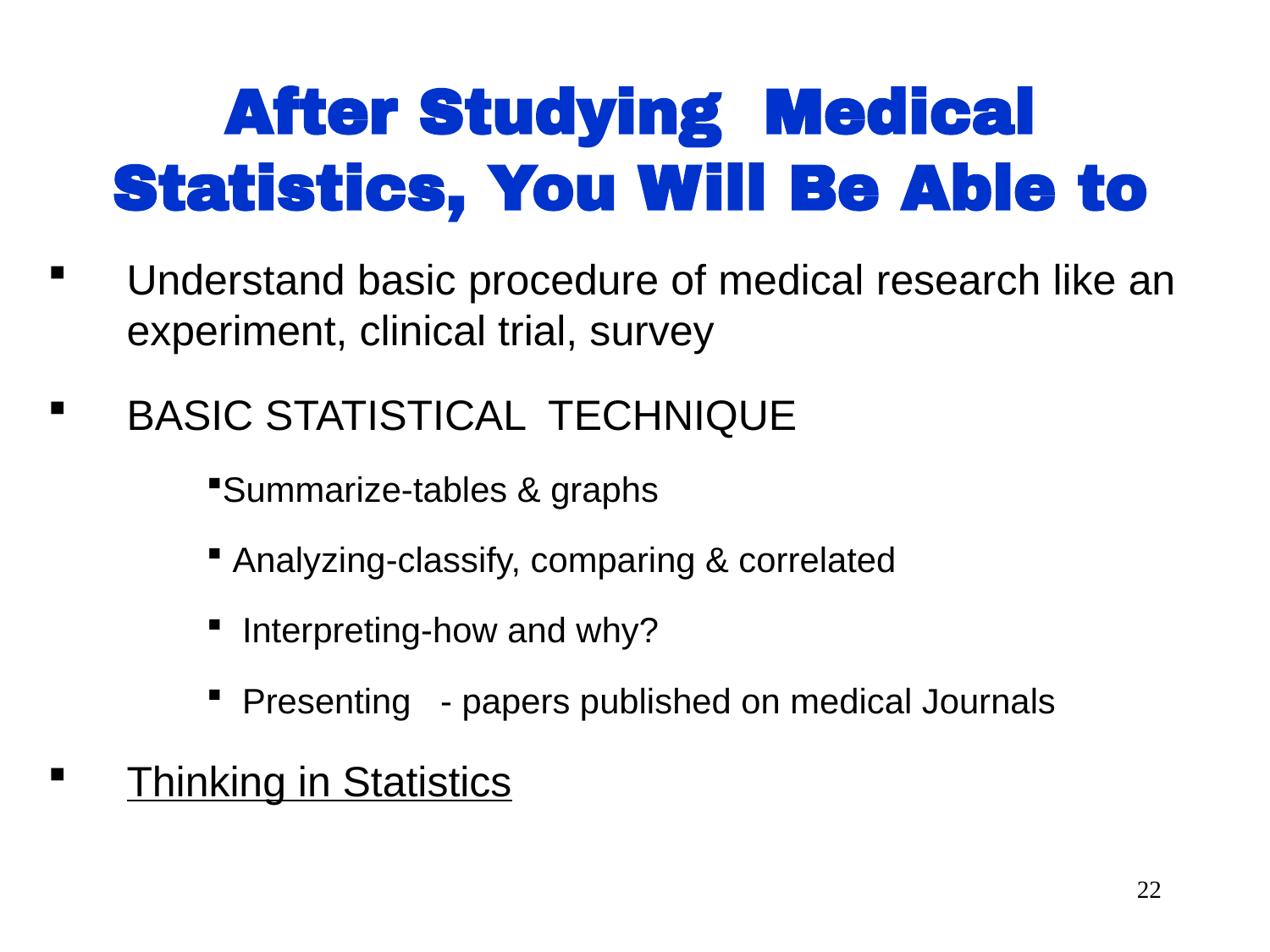

# After Studying  Medical Statistics, You Will Be Able to
Understand basic procedure of medical research like an experiment, clinical trial, survey
BASIC STATISTICAL  TECHNIQUE
Summarize-tables & graphs
 Analyzing-classify, comparing & correlated
  Interpreting-how and why?
  Presenting   - papers published on medical Journals
Thinking in Statistics
22